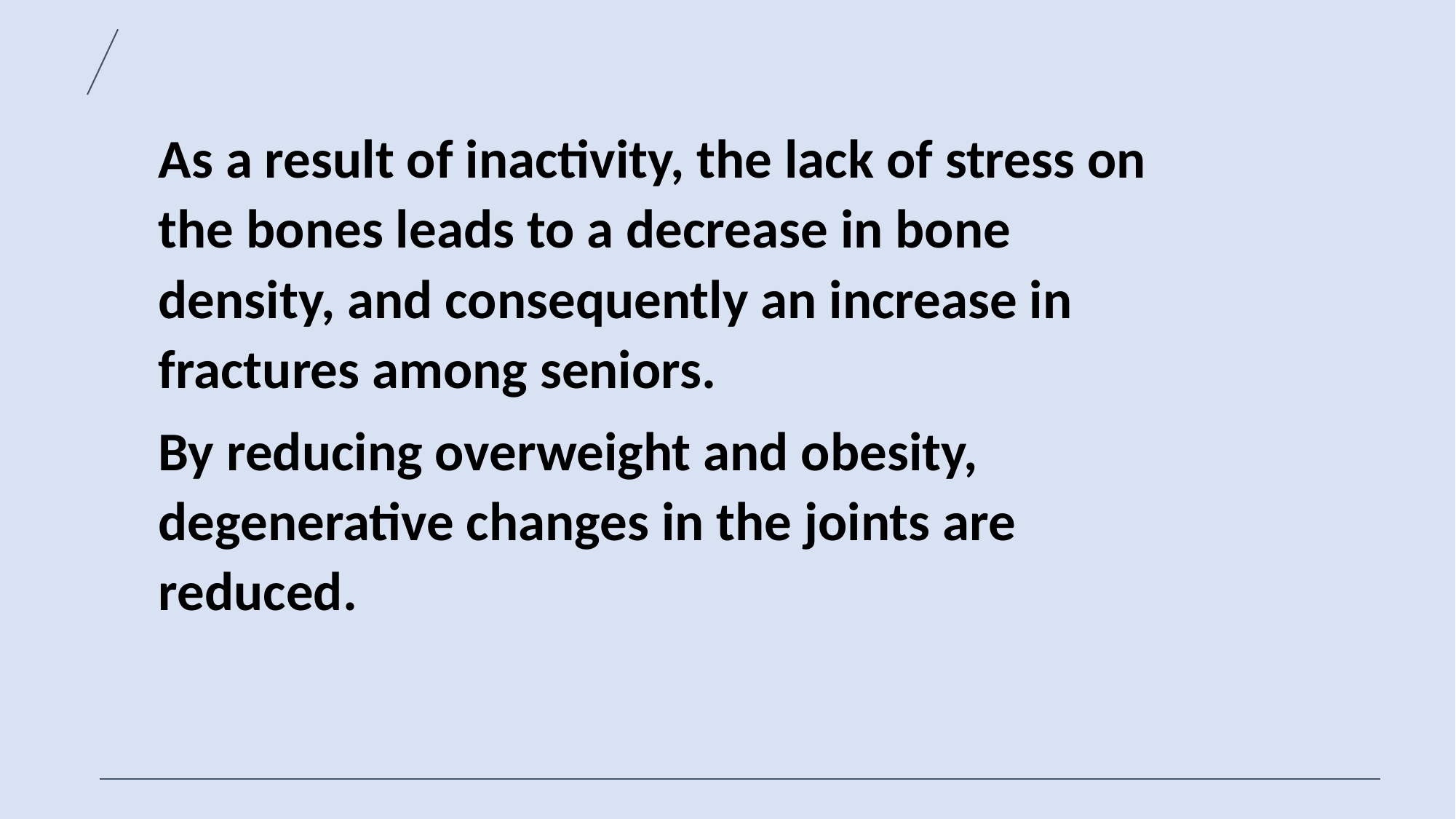

As a result of inactivity, the lack of stress on the bones leads to a decrease in bone density, and consequently an increase in fractures among seniors.
By reducing overweight and obesity, degenerative changes in the joints are reduced.